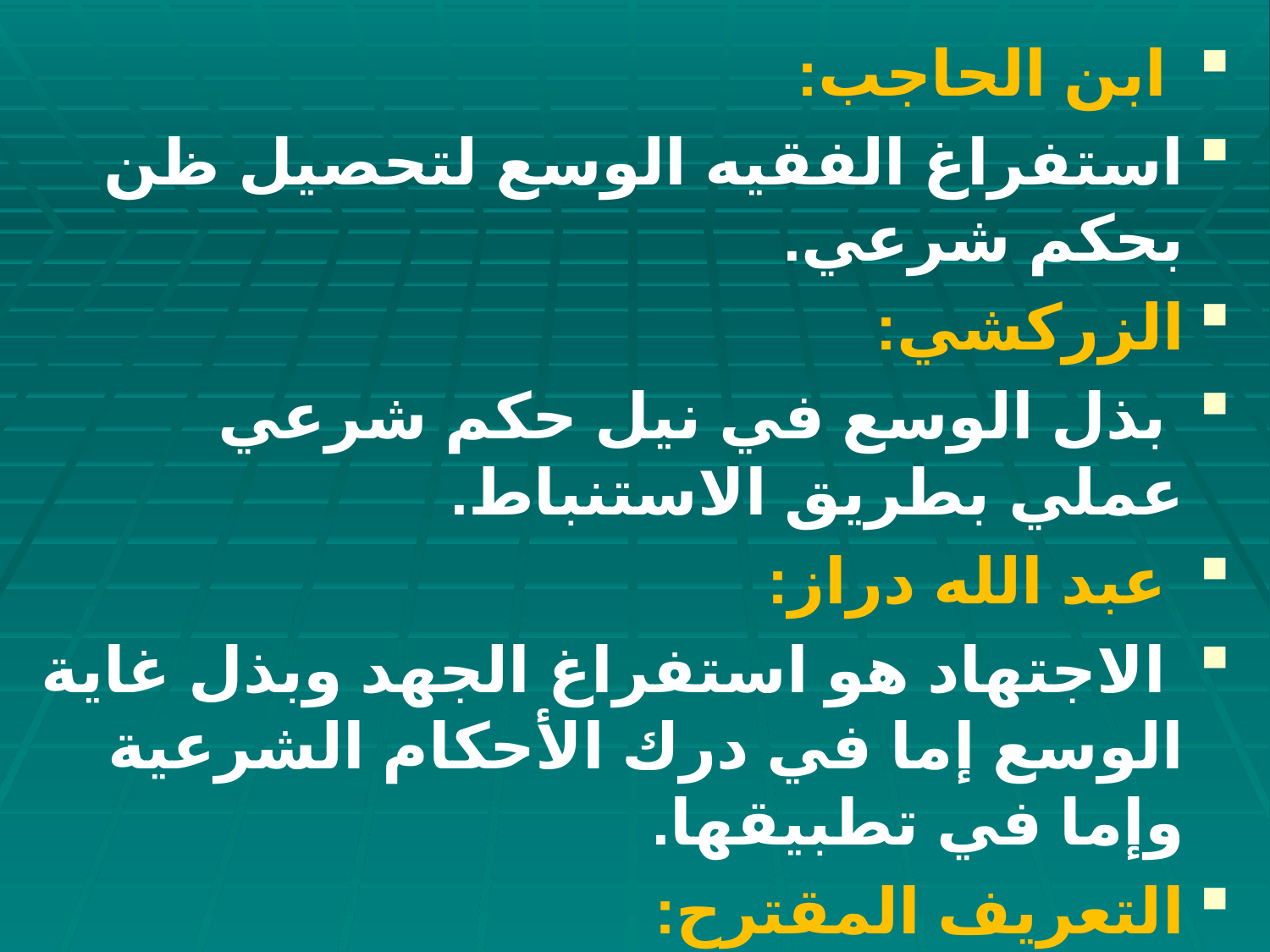

ابن الحاجب:
استفراغ الفقيه الوسع لتحصيل ظن بحكم شرعي.
الزركشي:
 بذل الوسع في نيل حكم شرعي عملي بطريق الاستنباط.
 عبد الله دراز:
 الاجتهاد هو استفراغ الجهد وبذل غاية الوسع إما في درك الأحكام الشرعية وإما في تطبيقها.
التعريف المقترح:
 استفراغ عالم الشريعة منتهى وسعه في استنباط حكم عملي أو تنزيله.